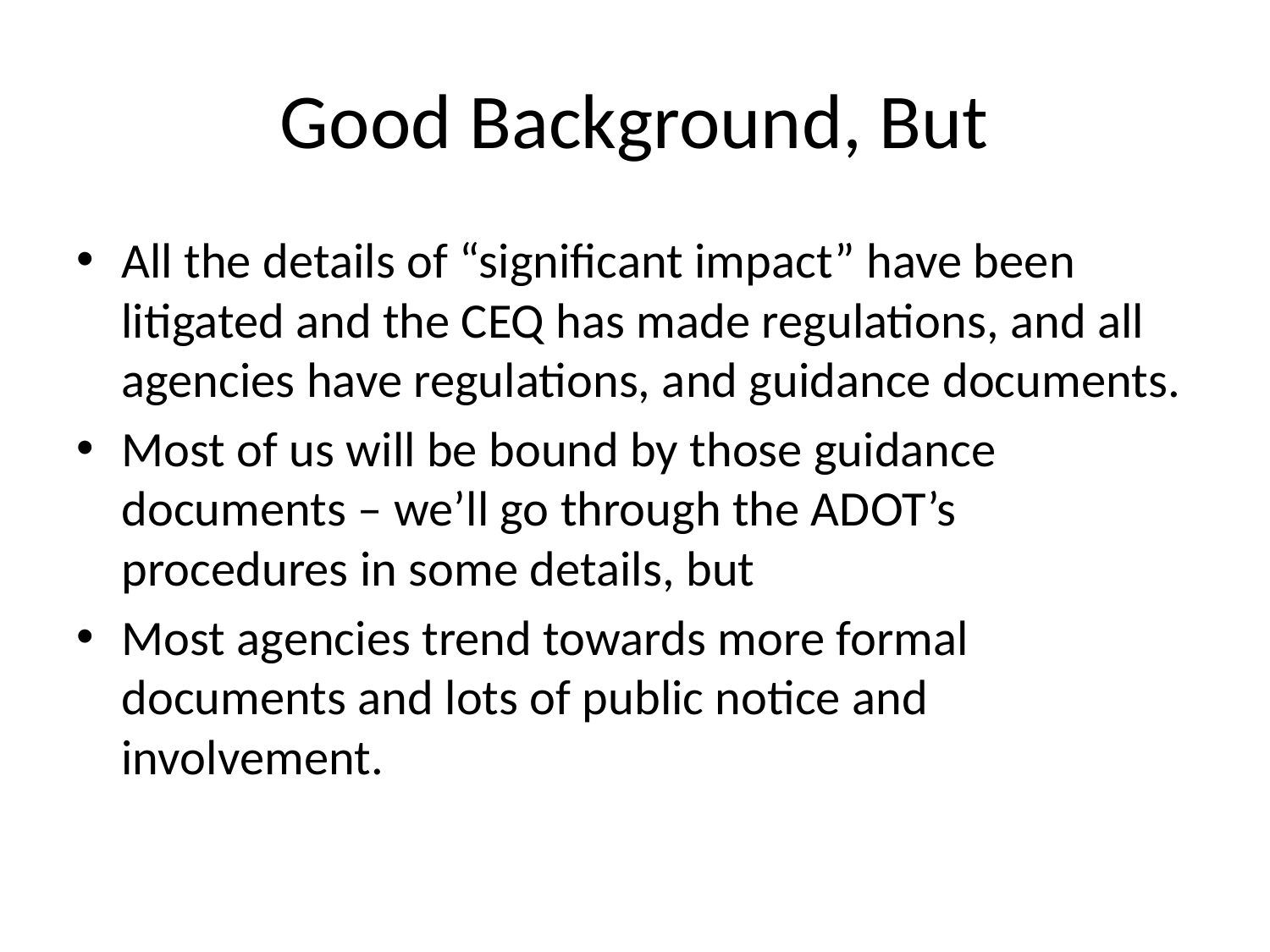

# Good Background, But
All the details of “significant impact” have been litigated and the CEQ has made regulations, and all agencies have regulations, and guidance documents.
Most of us will be bound by those guidance documents – we’ll go through the ADOT’s procedures in some details, but
Most agencies trend towards more formal documents and lots of public notice and involvement.